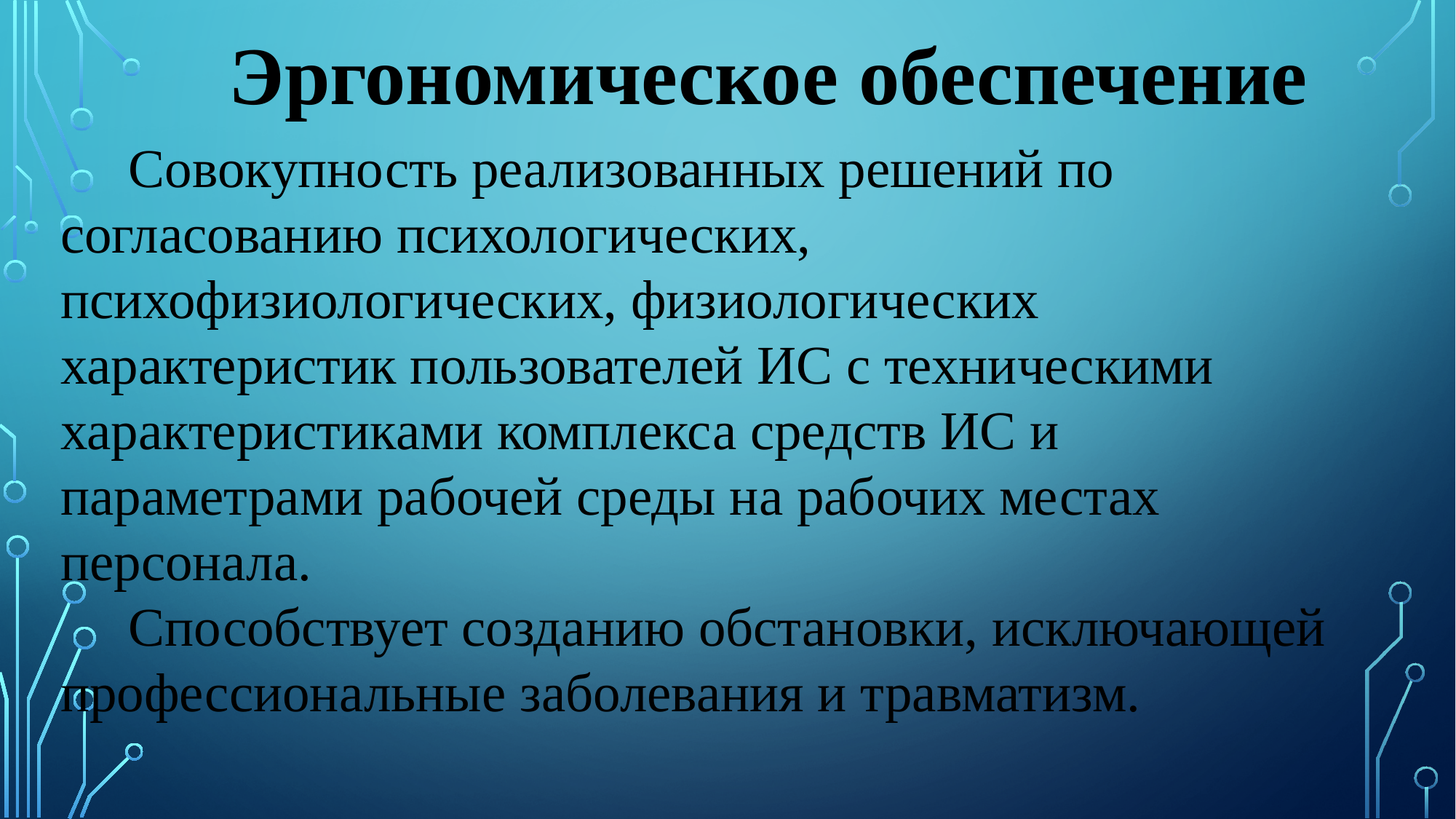

Эргономическое обеспечение
     Совокупность реализованных решений по согласованию психологических, психофизиологических, физиологических характеристик пользователей ИС с техническими характеристиками комплекса средств ИС и параметрами рабочей среды на рабочих местах персонала.
     Способствует созданию обстановки, исключающей профессиональные заболевания и травматизм.